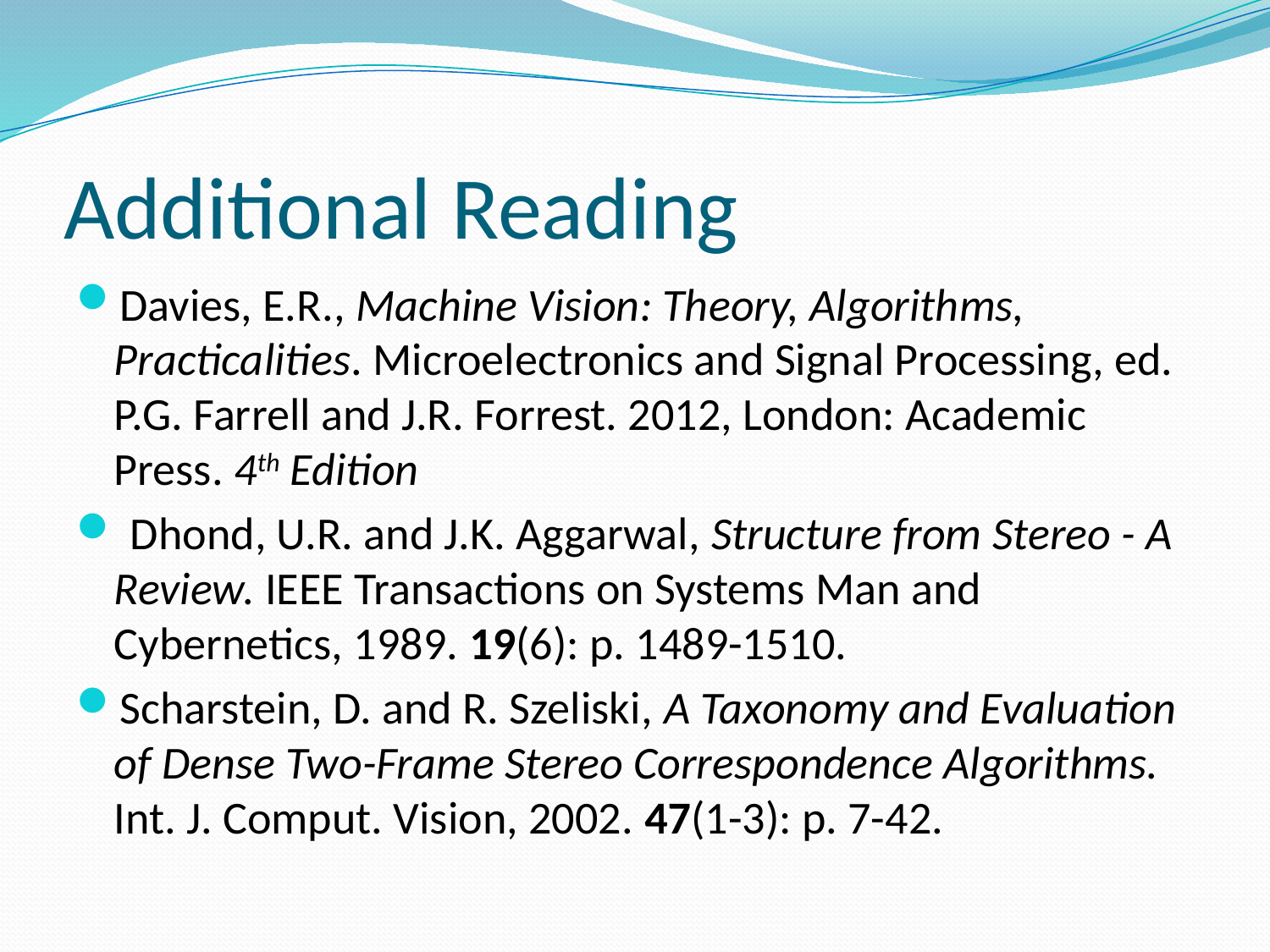

# Additional Reading
Davies, E.R., Machine Vision: Theory, Algorithms, Practicalities. Microelectronics and Signal Processing, ed. P.G. Farrell and J.R. Forrest. 2012, London: Academic Press. 4th Edition
 Dhond, U.R. and J.K. Aggarwal, Structure from Stereo - A Review. IEEE Transactions on Systems Man and Cybernetics, 1989. 19(6): p. 1489-1510.
Scharstein, D. and R. Szeliski, A Taxonomy and Evaluation of Dense Two-Frame Stereo Correspondence Algorithms. Int. J. Comput. Vision, 2002. 47(1-3): p. 7-42.